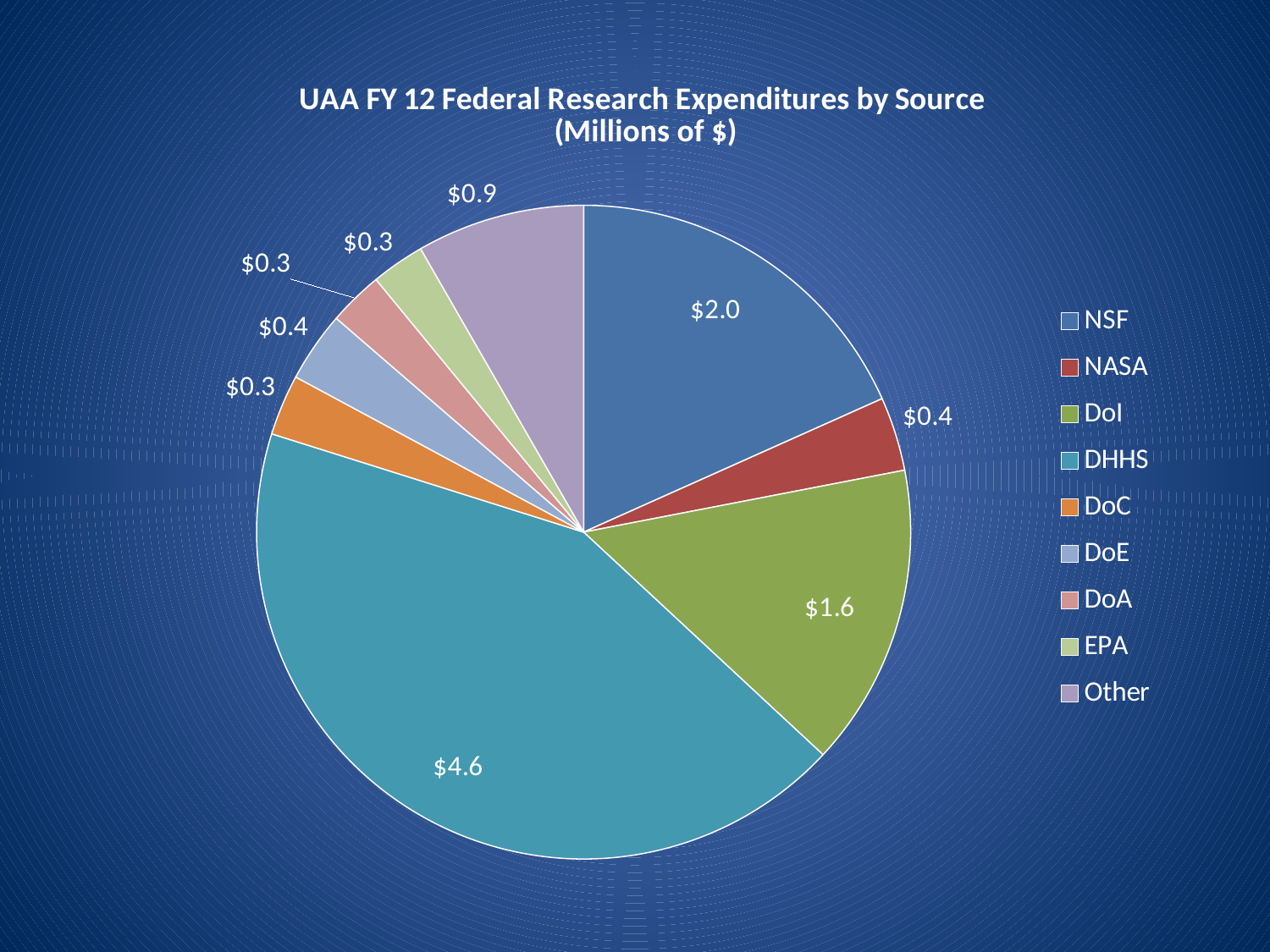

### Chart: UAA FY 12 Federal Research Expenditures by Source
(Millions of $)

| Category |  |
|---|---|
| NSF | 1.9695 |
| NASA | 0.3935 |
| DoI | 1.6102 |
| DoD | 0.0 |
| DHHS | 4.6204 |
| DoC | 0.3236 |
| DoE | 0.37439999999999996 |
| DoA | 0.2911 |
| EPA | 0.2839 |
| Other | 0.8937999999999999 |